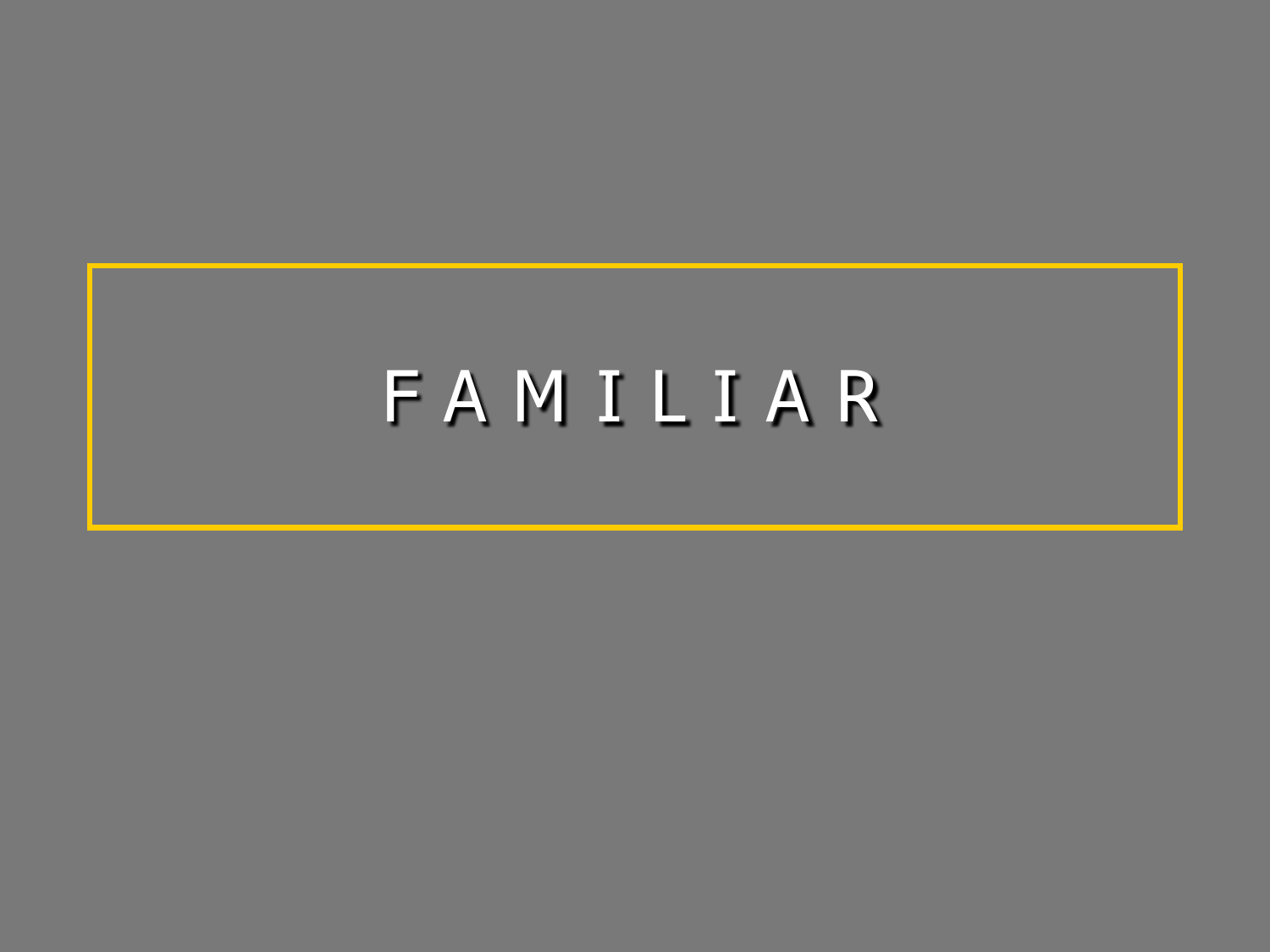

F A M I L I A R